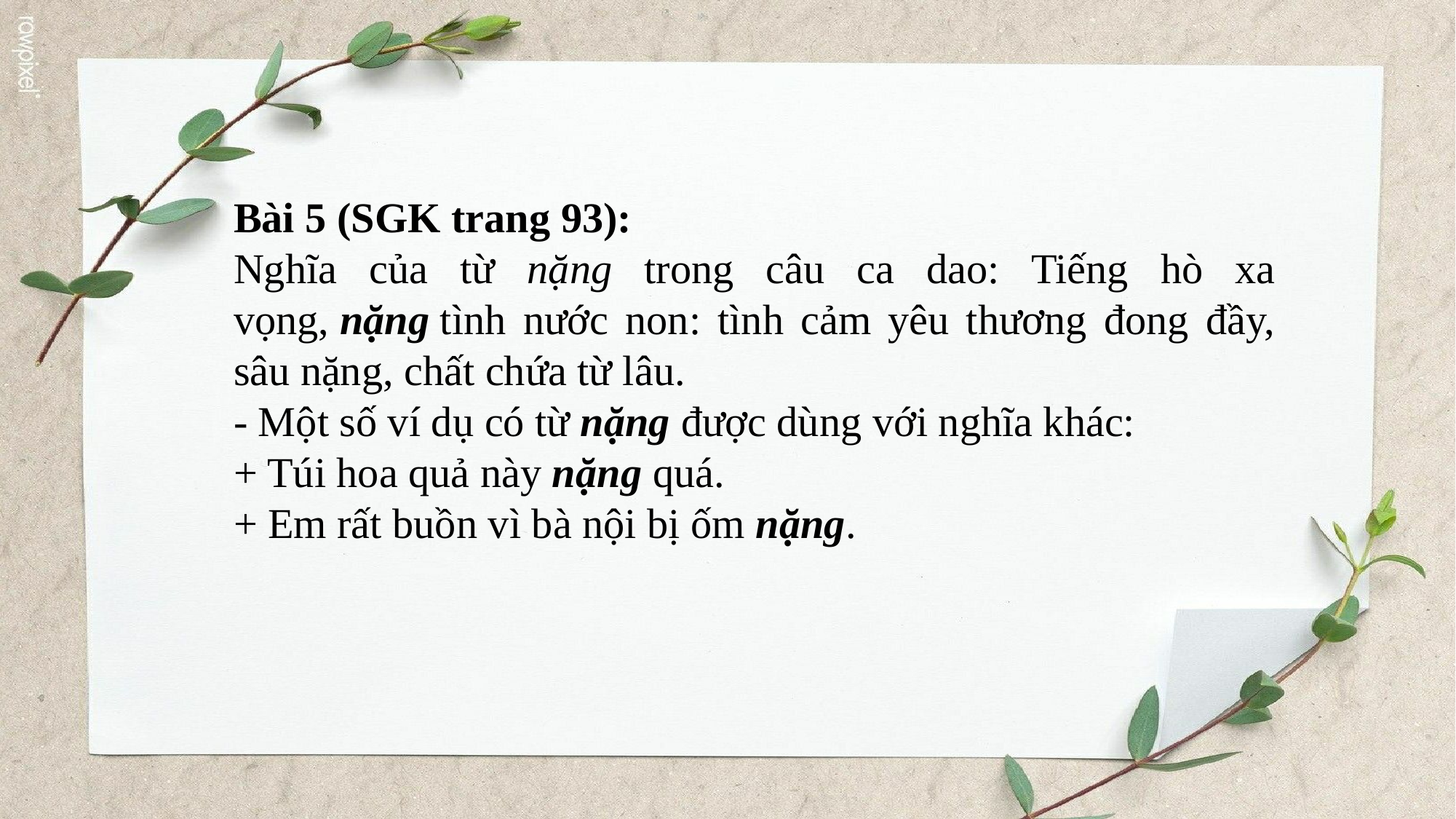

Bài 5 (SGK trang 93):
Nghĩa của từ nặng trong câu ca dao: Tiếng hò xa vọng, nặng tình nước non: tình cảm yêu thương đong đầy, sâu nặng, chất chứa từ lâu.
- Một số ví dụ có từ nặng được dùng với nghĩa khác:
+ Túi hoa quả này nặng quá.
+ Em rất buồn vì bà nội bị ốm nặng.